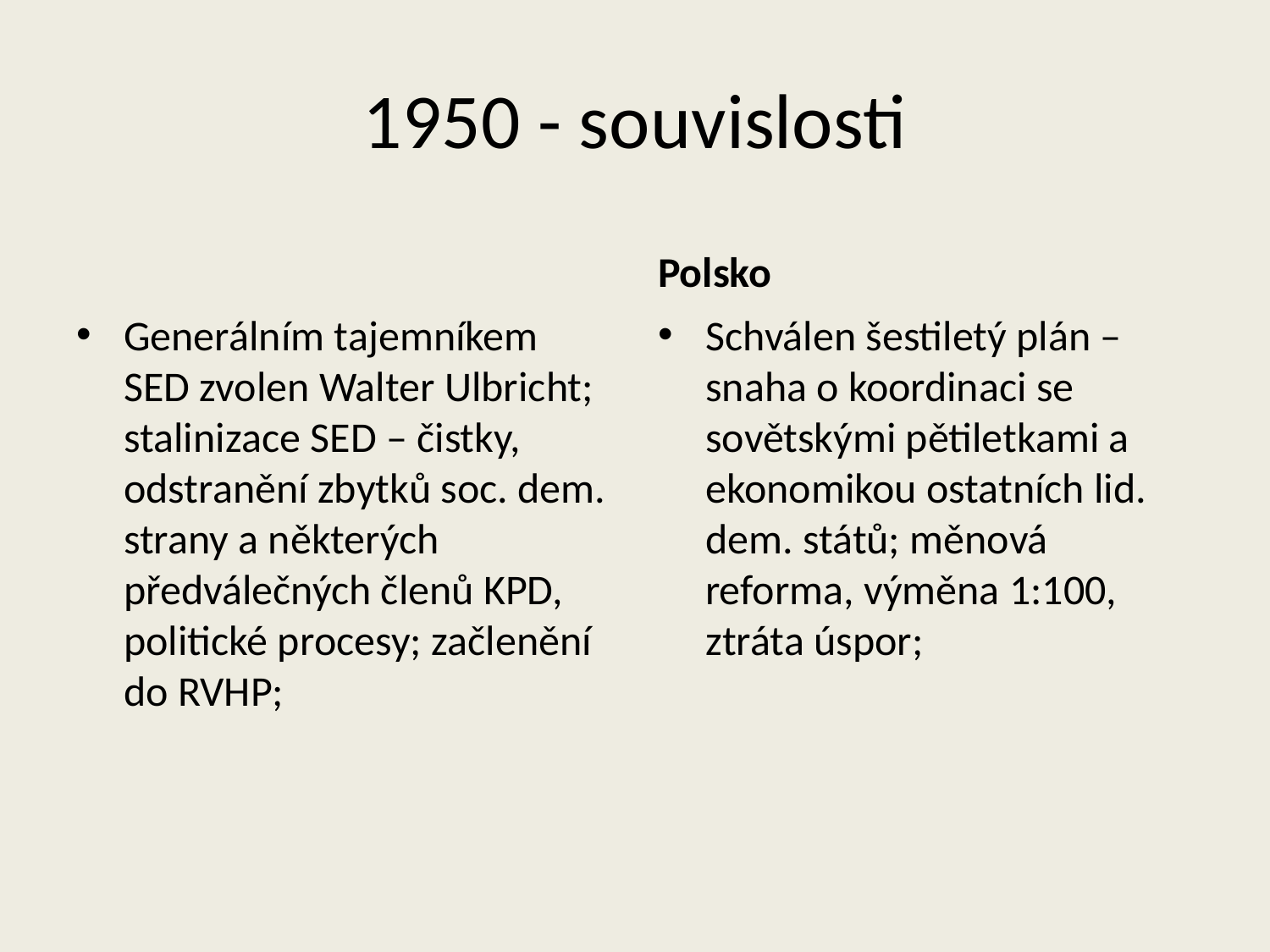

# 1950 - souvislosti

Polsko
Generálním tajemníkem SED zvolen Walter Ulbricht; stalinizace SED – čistky, odstranění zbytků soc. dem. strany a některých předválečných členů KPD, politické procesy; začlenění do RVHP;
Schválen šestiletý plán – snaha o koordinaci se sovětskými pětiletkami a ekonomikou ostatních lid. dem. států; měnová reforma, výměna 1:100, ztráta úspor;